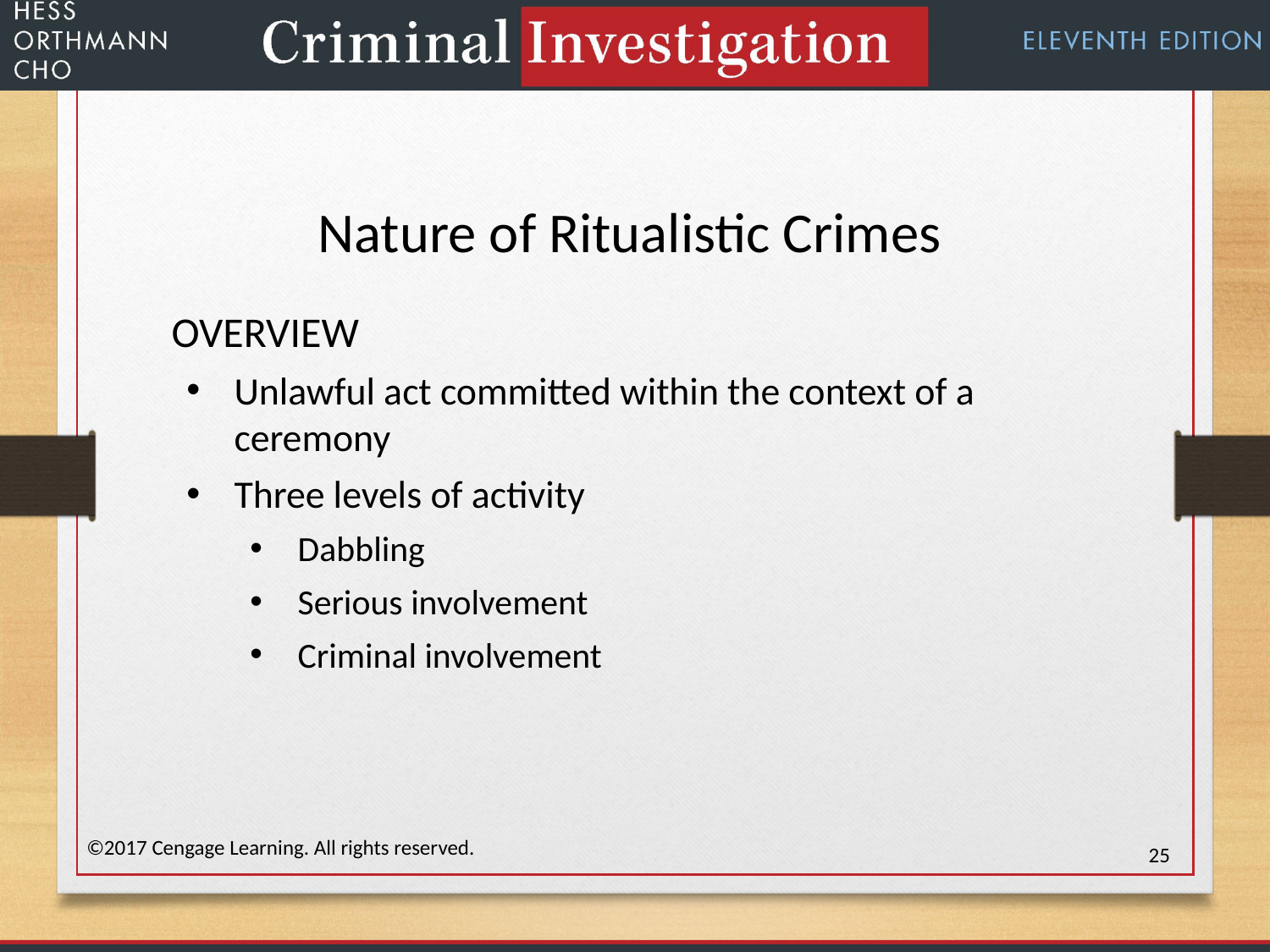

Nature of Ritualistic Crimes

OVERVIEW
Unlawful act committed within the context of a ceremony
Three levels of activity
Dabbling
Serious involvement
Criminal involvement
©2017 Cengage Learning. All rights reserved.
25